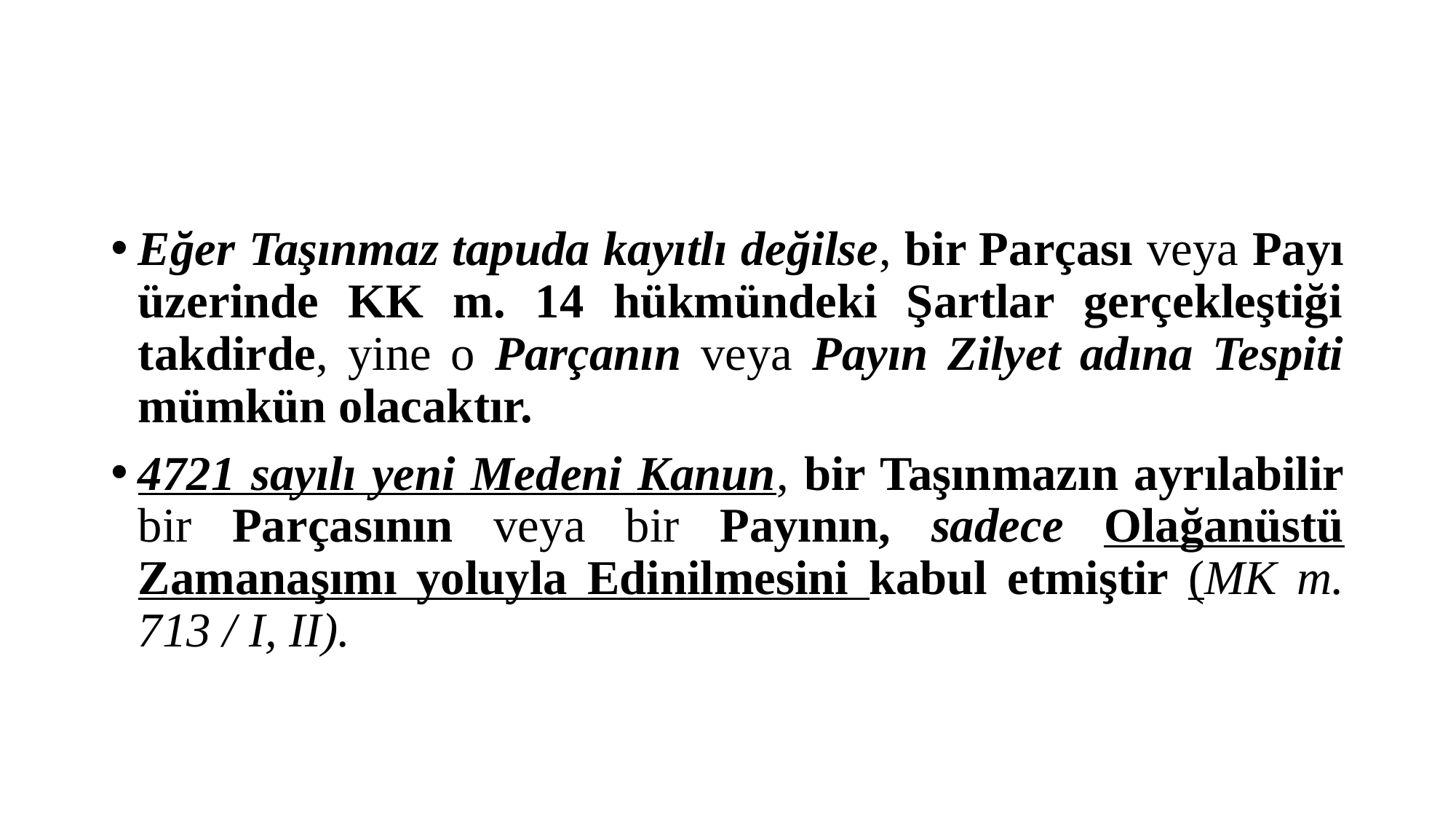

#
Eğer Taşınmaz tapuda kayıtlı değilse, bir Parçası veya Payı üzerinde KK m. 14 hükmündeki Şartlar gerçekleştiği takdirde, yine o Parçanın veya Payın Zilyet adına Tespiti mümkün olacaktır.
4721 sayılı yeni Medeni Kanun, bir Taşınmazın ayrılabilir bir Parçasının veya bir Payının, sadece Olağanüstü Zamanaşımı yoluyla Edinilmesini kabul etmiştir (MK m. 713 / I, II).